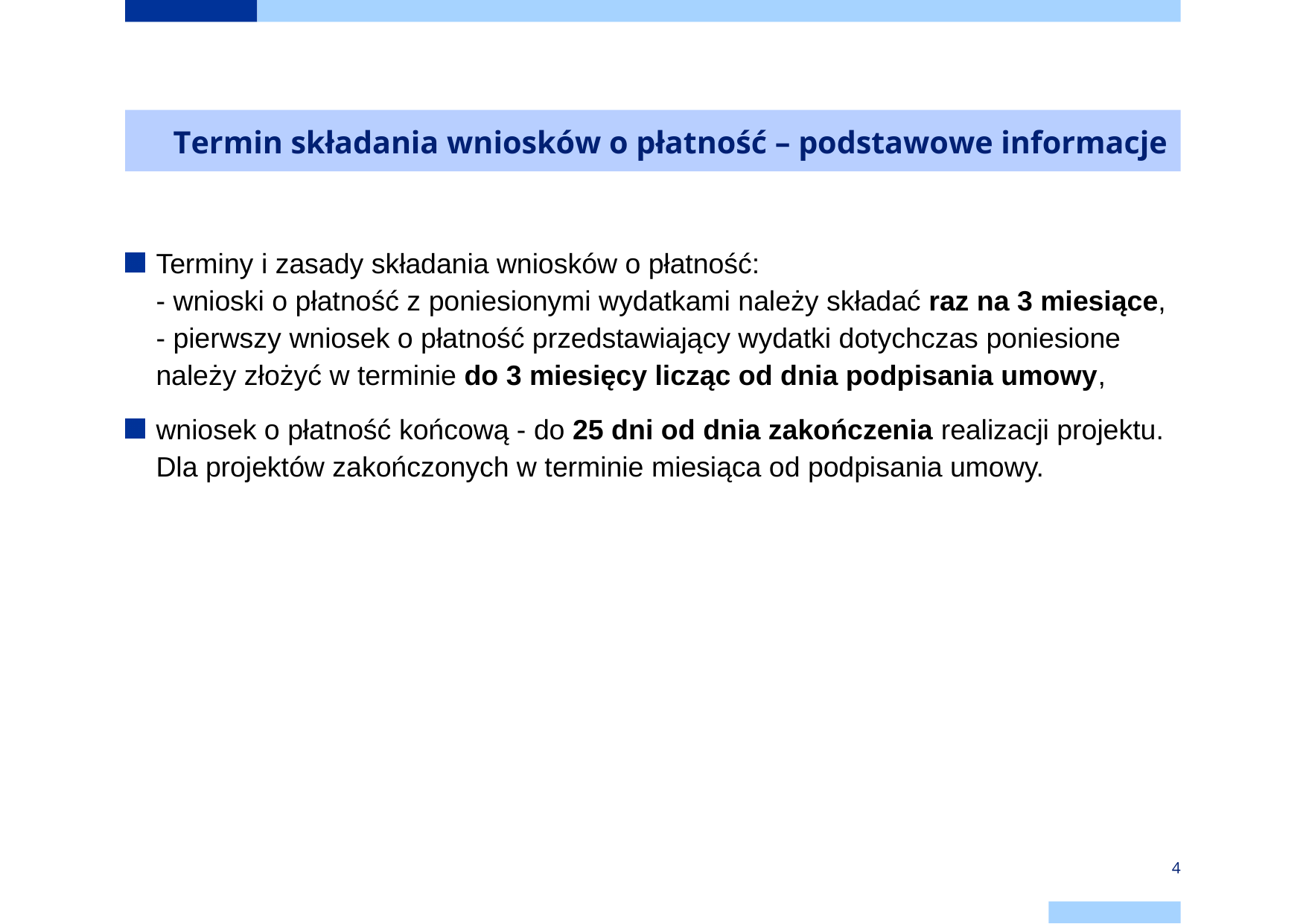

# Termin składania wniosków o płatność – podstawowe informacje
Terminy i zasady składania wniosków o płatność:
- wnioski o płatność z poniesionymi wydatkami należy składać raz na 3 miesiące,
- pierwszy wniosek o płatność przedstawiający wydatki dotychczas poniesione
należy złożyć w terminie do 3 miesięcy licząc od dnia podpisania umowy,
wniosek o płatność końcową - do 25 dni od dnia zakończenia realizacji projektu. Dla projektów zakończonych w terminie miesiąca od podpisania umowy.
4